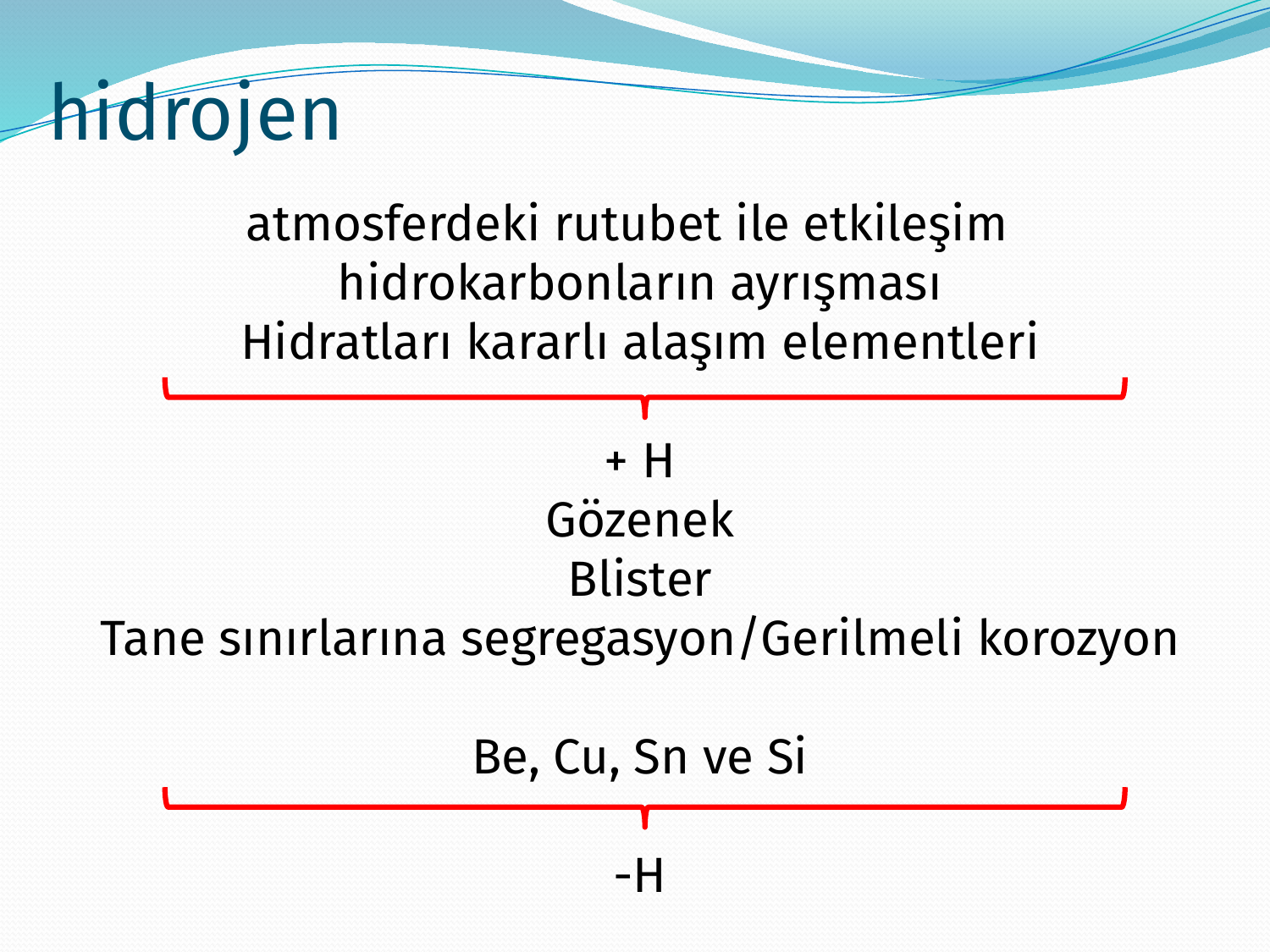

hidrojen
atmosferdeki rutubet ile etkileşim
hidrokarbonların ayrışması
Hidratları kararlı alaşım elementleri

+ H
Gözenek
Blister
Tane sınırlarına segregasyon/Gerilmeli korozyon

Be, Cu, Sn ve Si

-H